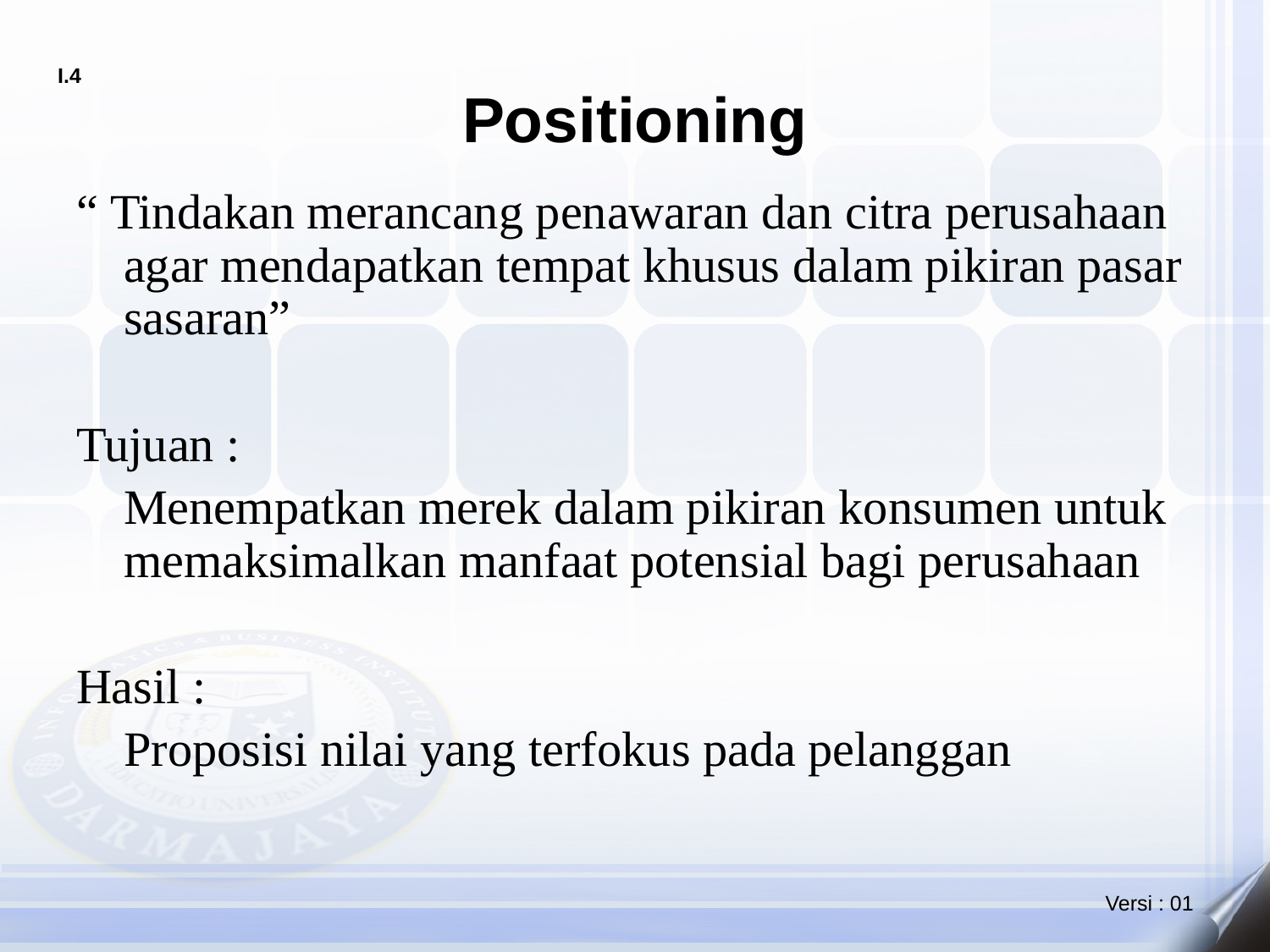

# Positioning
“ Tindakan merancang penawaran dan citra perusahaan agar mendapatkan tempat khusus dalam pikiran pasar sasaran”

Tujuan :
	Menempatkan merek dalam pikiran konsumen untuk memaksimalkan manfaat potensial bagi perusahaan

Hasil :
	Proposisi nilai yang terfokus pada pelanggan